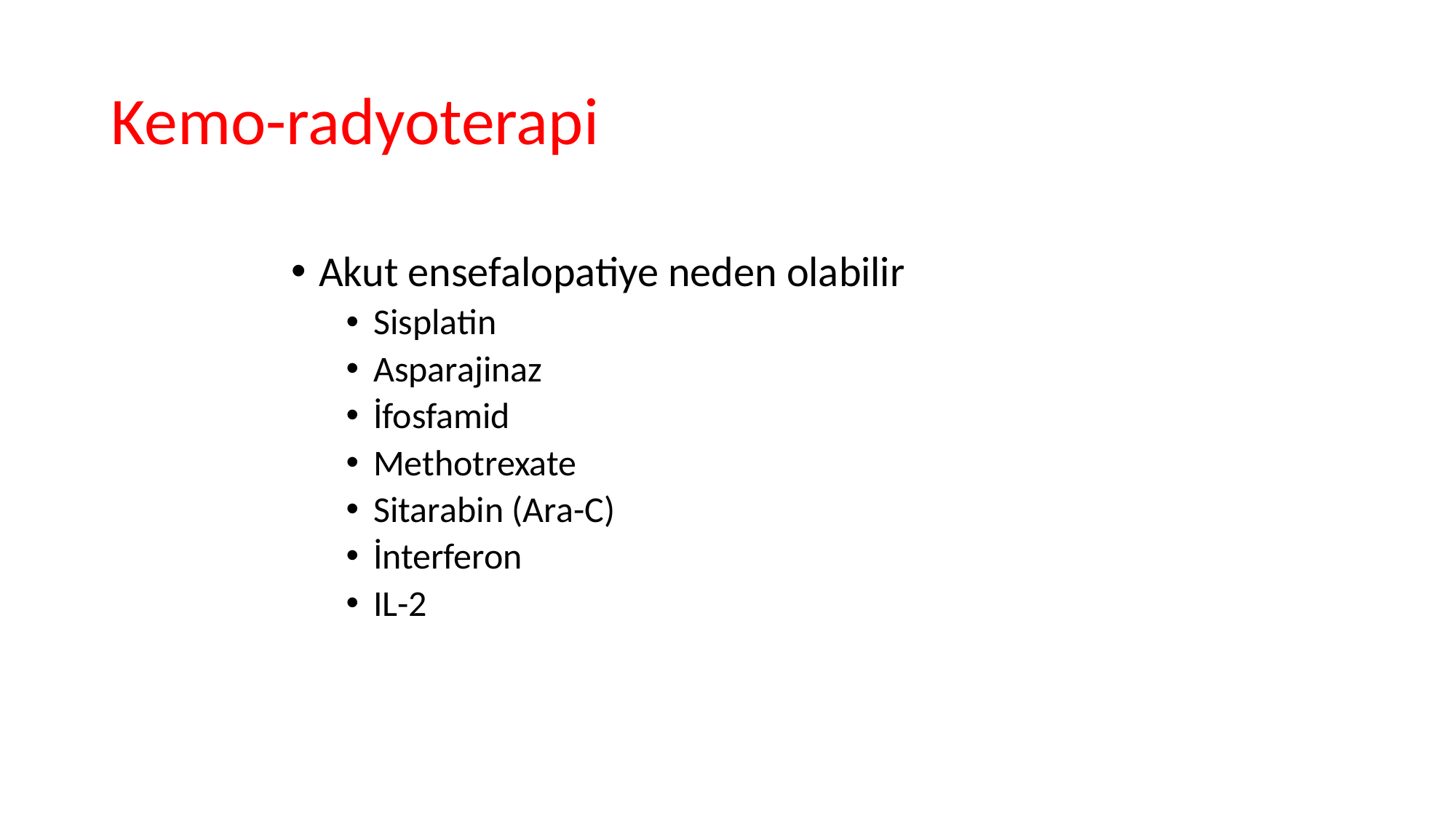

# Kemo-radyoterapi
Akut ensefalopatiye neden olabilir
Sisplatin
Asparajinaz
İfosfamid
Methotrexate
Sitarabin (Ara-C)
İnterferon
IL-2